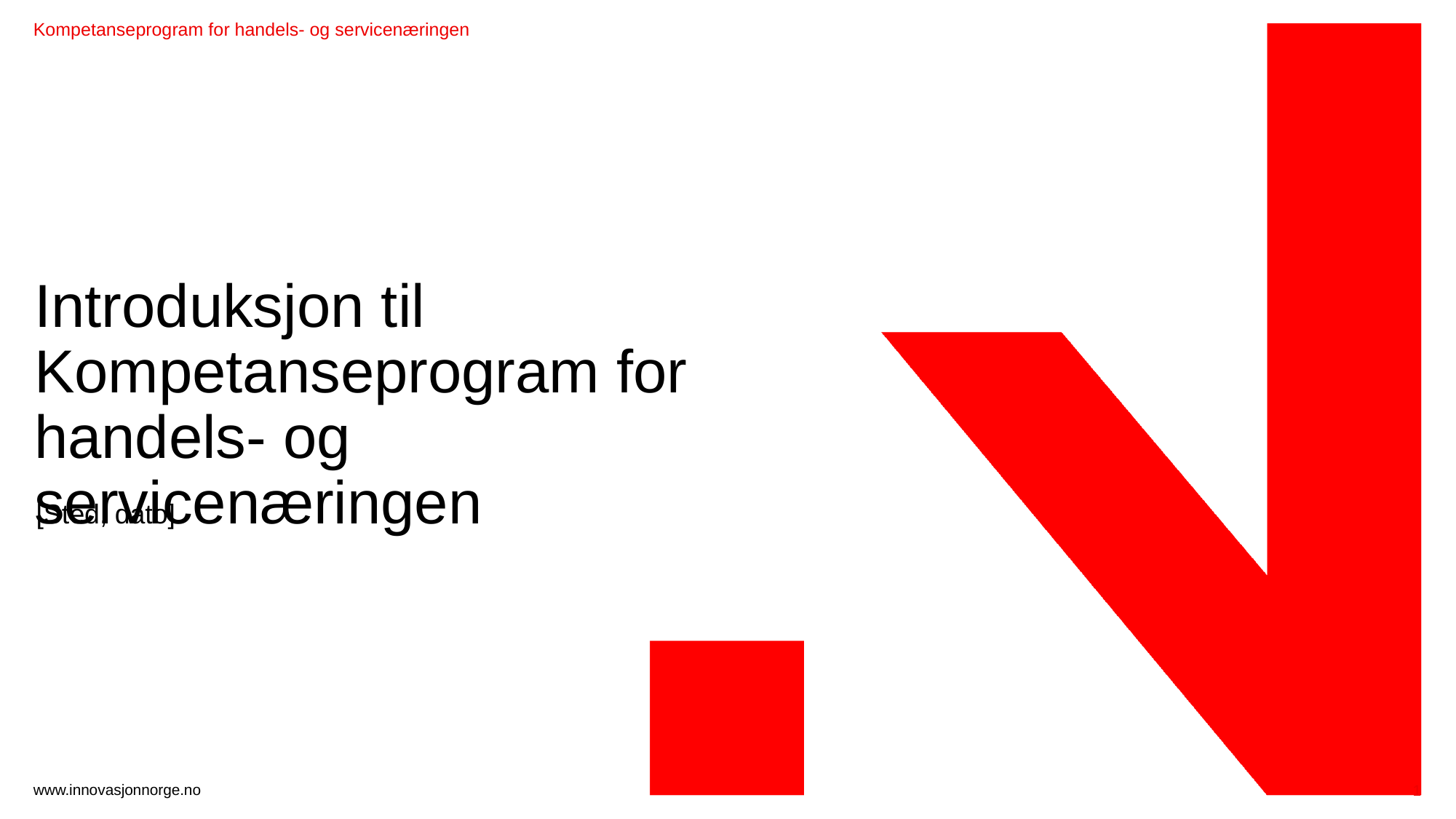

# Introduksjon til Kompetanseprogram for handels- og servicenæringen
[Sted, dato]
1